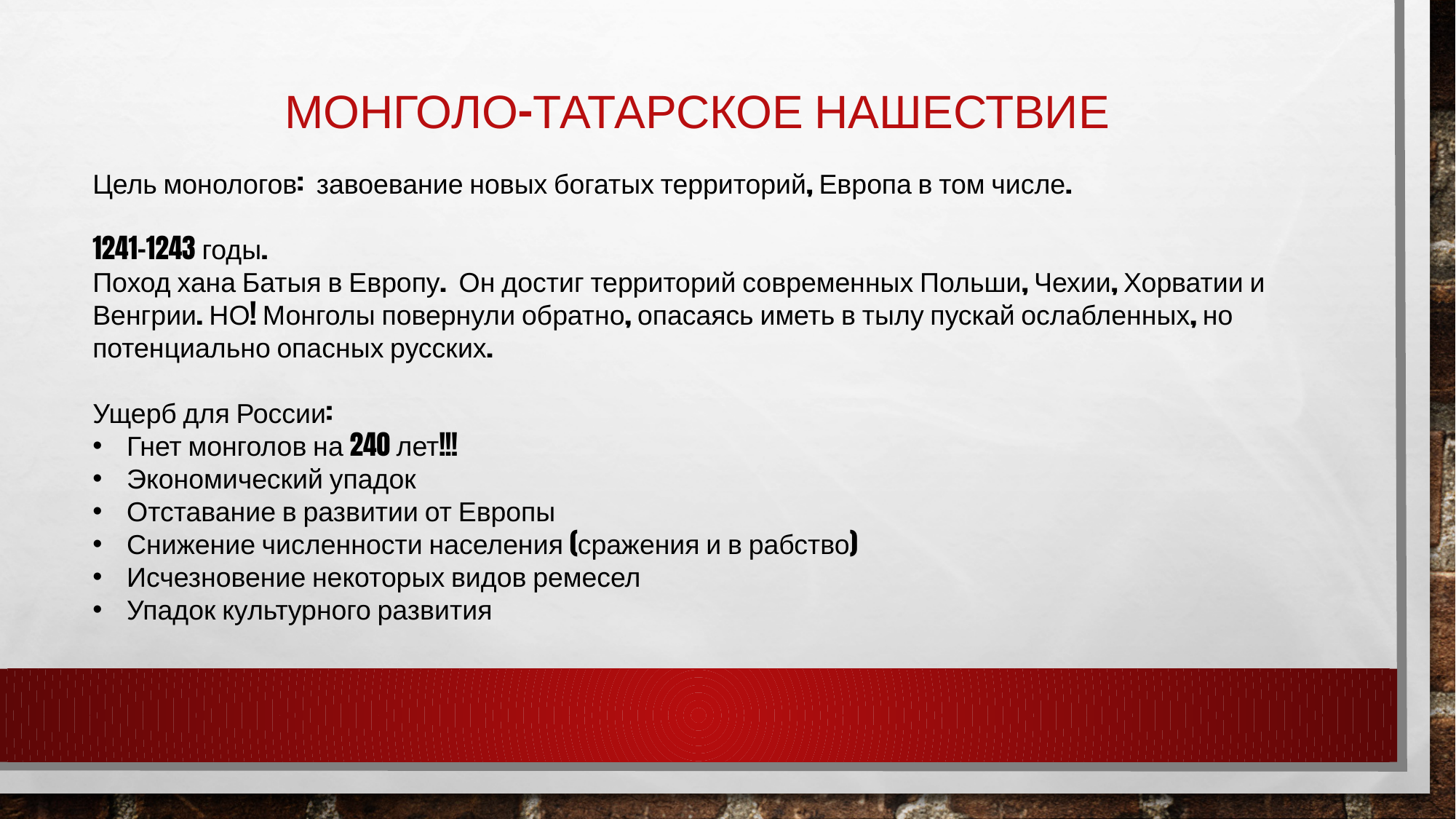

# Монголо-татарское нашествие
Цель монологов:  завоевание новых богатых территорий, Европа в том числе.

1241-1243 годы.
Поход хана Батыя в Европу.  Он достиг территорий современных Польши, Чехии, Хорватии и Венгрии. НО! Монголы повернули обратно, опасаясь иметь в тылу пускай ослабленных, но потенциально опасных русских.

Ущерб для России:
Гнет монголов на 240 лет!!!
Экономический упадок
Отставание в развитии от Европы
Снижение численности населения (сражения и в рабство)
Исчезновение некоторых видов ремесел
Упадок культурного развития